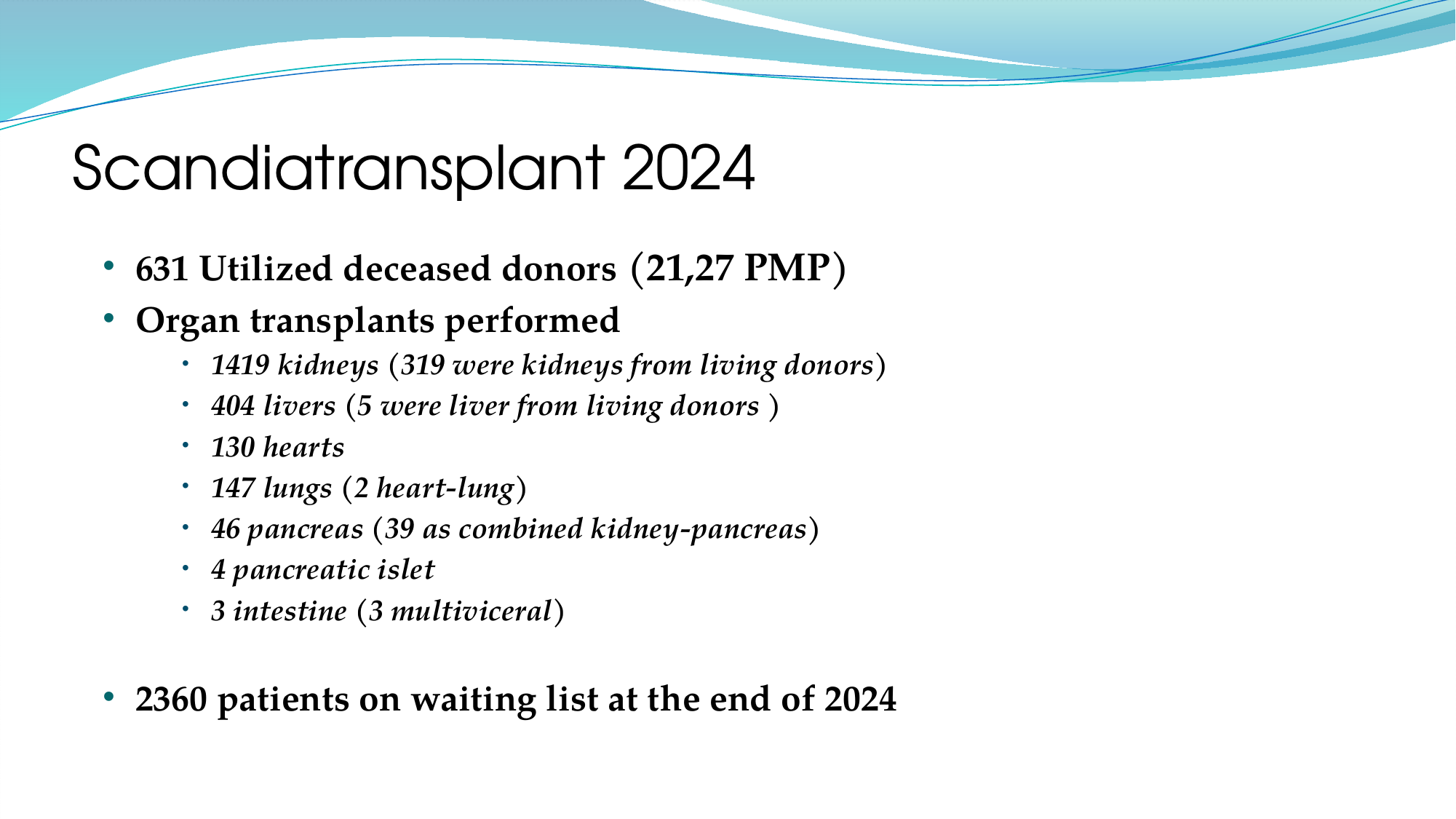

# Scandiatransplant 2024
631 Utilized deceased donors (21,27 PMP)
Organ transplants performed
1419 kidneys (319 were kidneys from living donors)
404 livers (5 were liver from living donors )
130 hearts
147 lungs (2 heart-lung)
46 pancreas (39 as combined kidney-pancreas)
4 pancreatic islet
3 intestine (3 multiviceral)

2360 patients on waiting list at the end of 2024